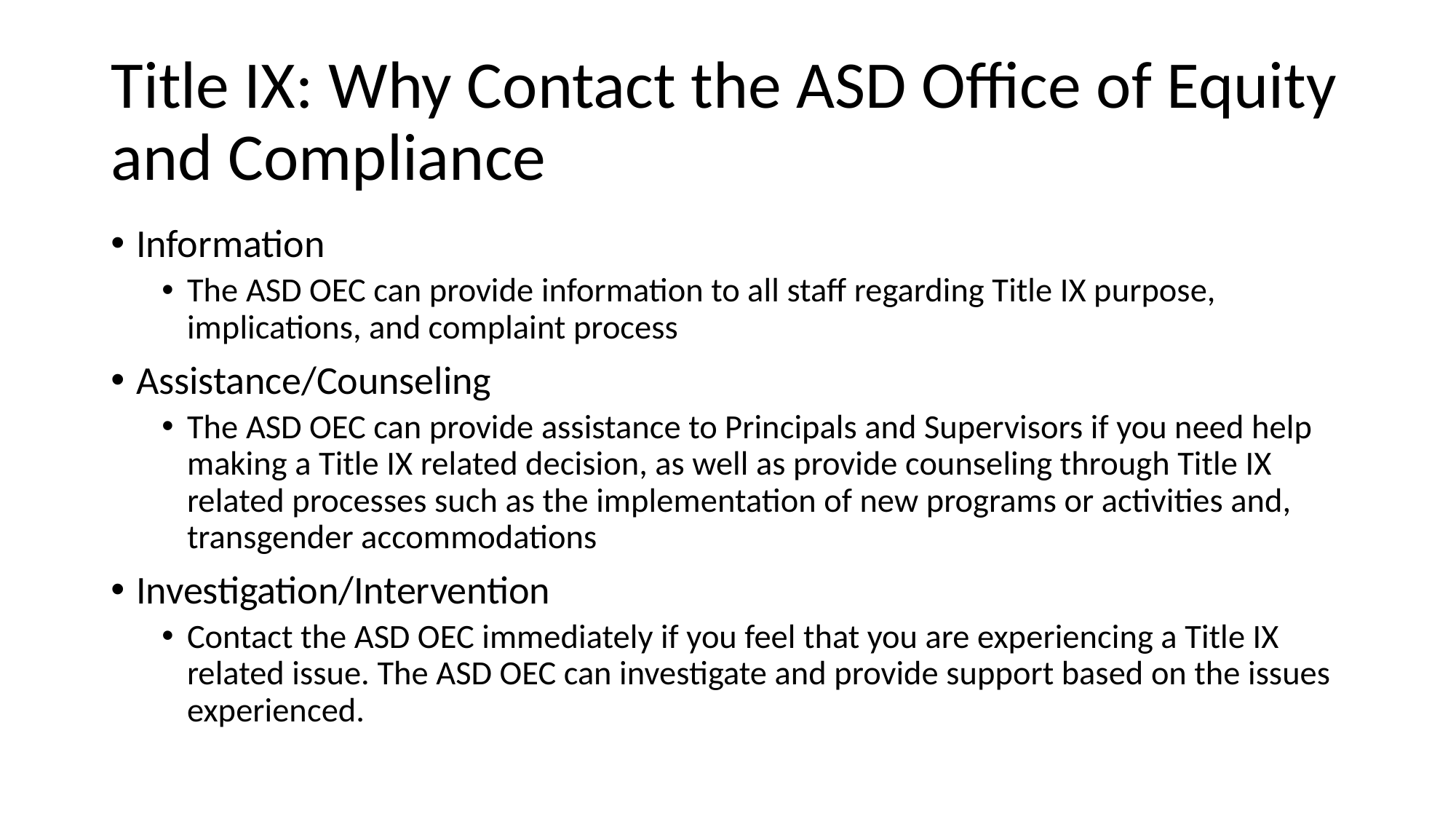

# Title IX: Why Contact the ASD Office of Equity and Compliance
Information
The ASD OEC can provide information to all staff regarding Title IX purpose, implications, and complaint process
Assistance/Counseling
The ASD OEC can provide assistance to Principals and Supervisors if you need help making a Title IX related decision, as well as provide counseling through Title IX related processes such as the implementation of new programs or activities and, transgender accommodations
Investigation/Intervention
Contact the ASD OEC immediately if you feel that you are experiencing a Title IX related issue. The ASD OEC can investigate and provide support based on the issues experienced.